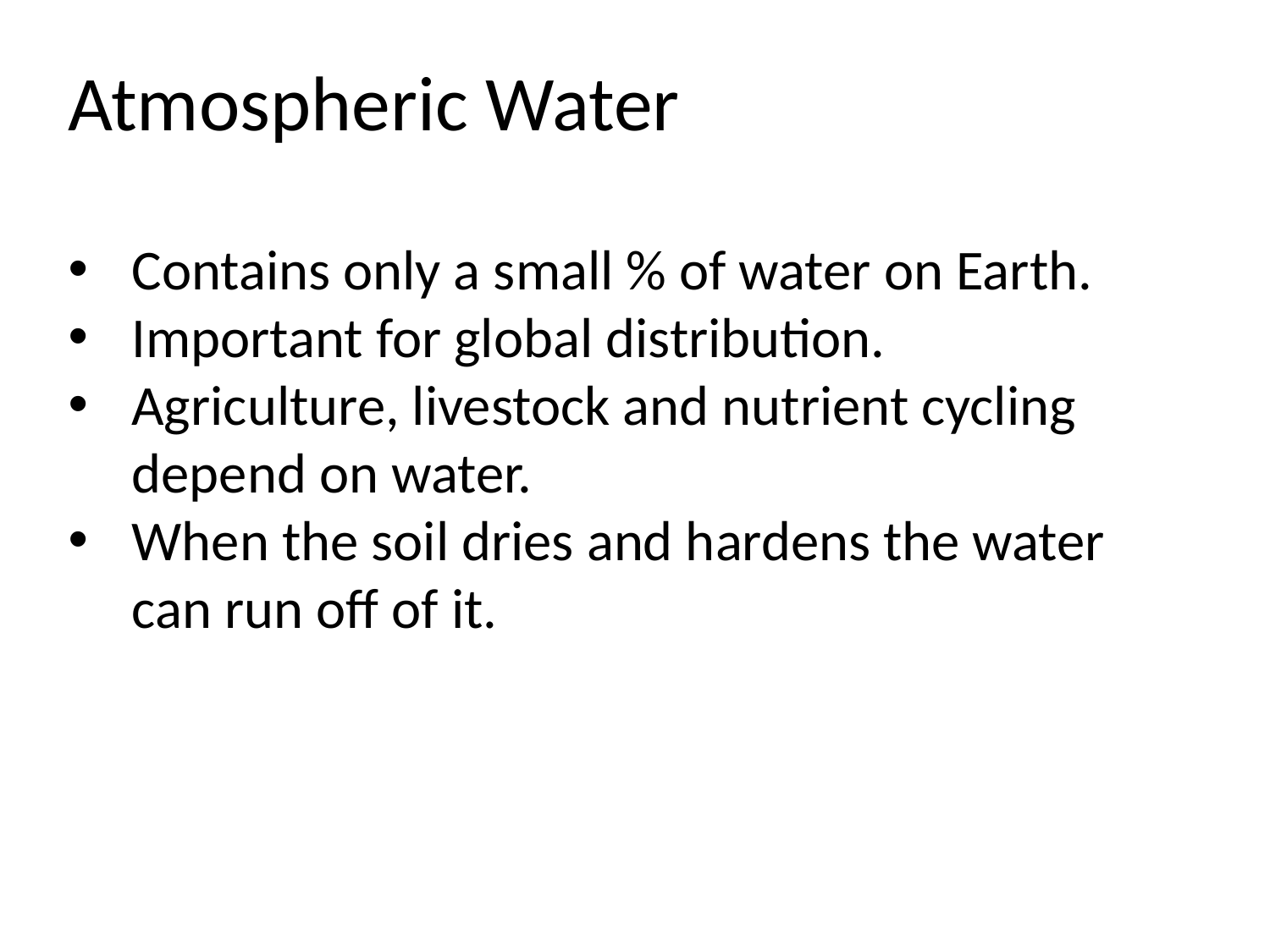

Atmospheric Water
Contains only a small % of water on Earth.
Important for global distribution.
Agriculture, livestock and nutrient cycling depend on water.
When the soil dries and hardens the water can run off of it.